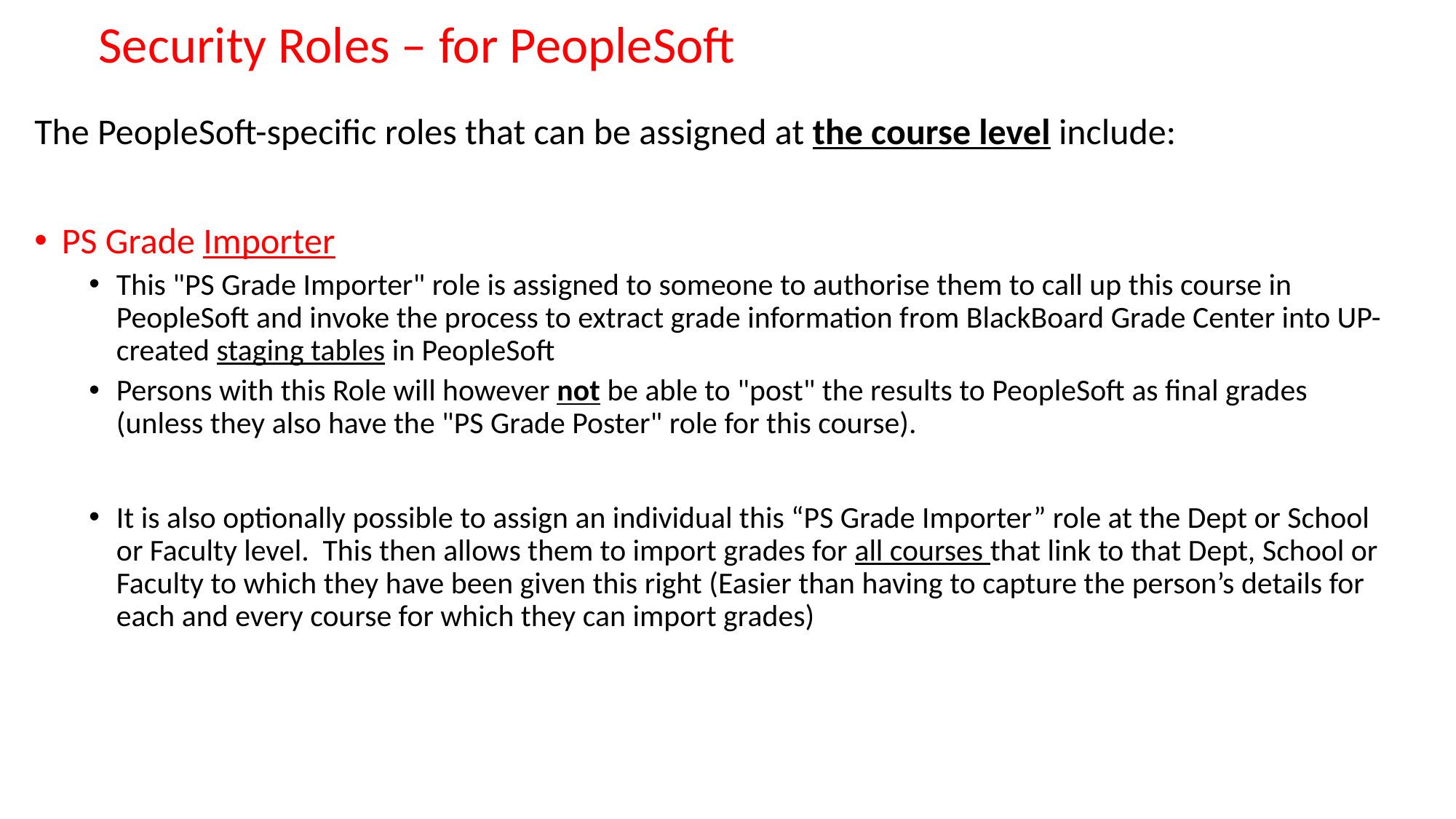

# Security Roles – for PeopleSoft
The PeopleSoft-specific roles that can be assigned at the course level include:

PS Grade Importer
This "PS Grade Importer" role is assigned to someone to authorise them to call up this course in PeopleSoft and invoke the process to extract grade information from BlackBoard Grade Center into UP-created staging tables in PeopleSoft
Persons with this Role will however not be able to "post" the results to PeopleSoft as final grades (unless they also have the "PS Grade Poster" role for this course).

It is also optionally possible to assign an individual this “PS Grade Importer” role at the Dept or School or Faculty level.  This then allows them to import grades for all courses that link to that Dept, School or Faculty to which they have been given this right (Easier than having to capture the person’s details for each and every course for which they can import grades)